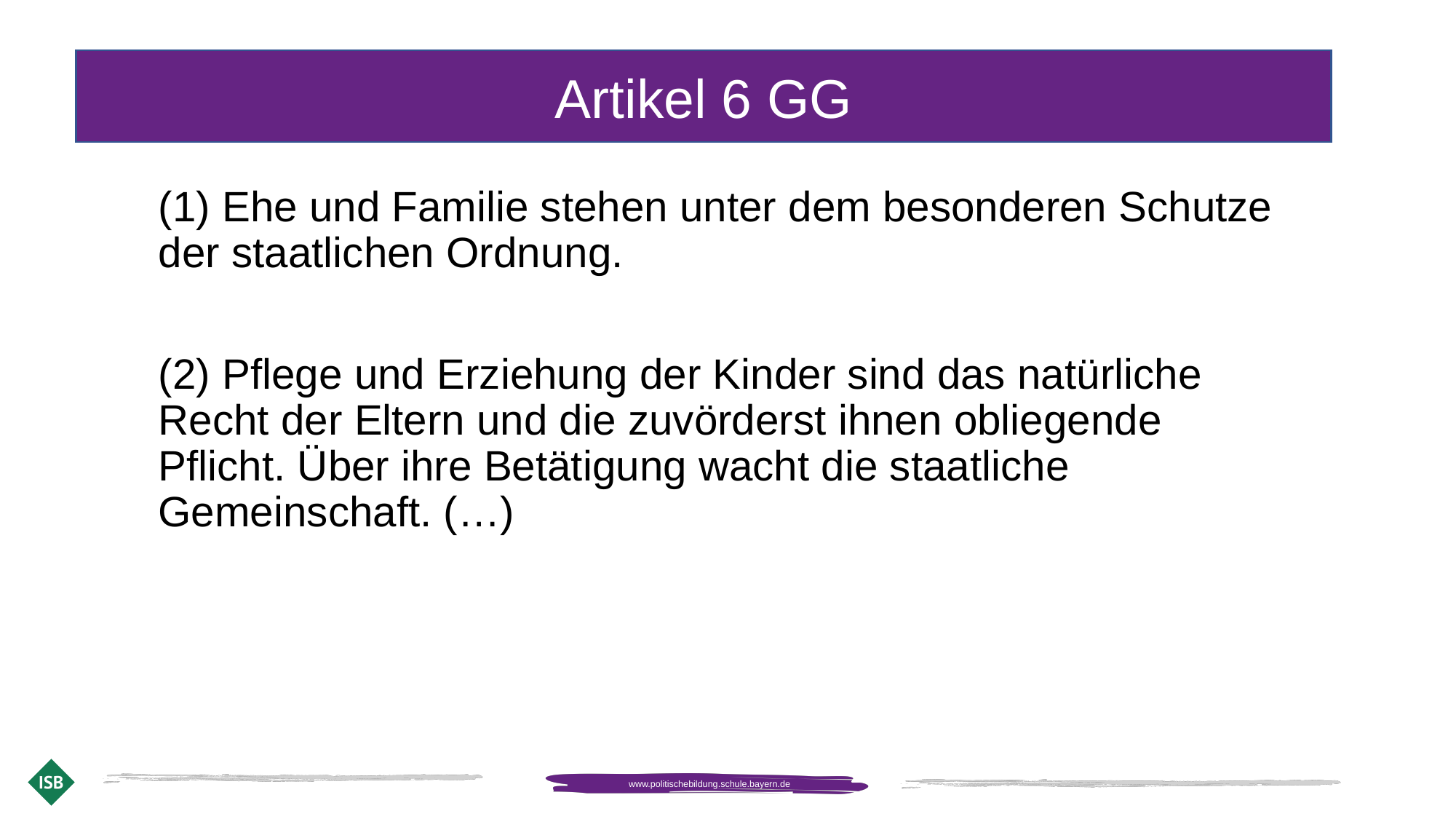

Artikel 6 GG
(1) Ehe und Familie stehen unter dem besonderen Schutze der staatlichen Ordnung.

(2) Pflege und Erziehung der Kinder sind das natürliche Recht der Eltern und die zuvörderst ihnen obliegende Pflicht. Über ihre Betätigung wacht die staatliche Gemeinschaft. (…)